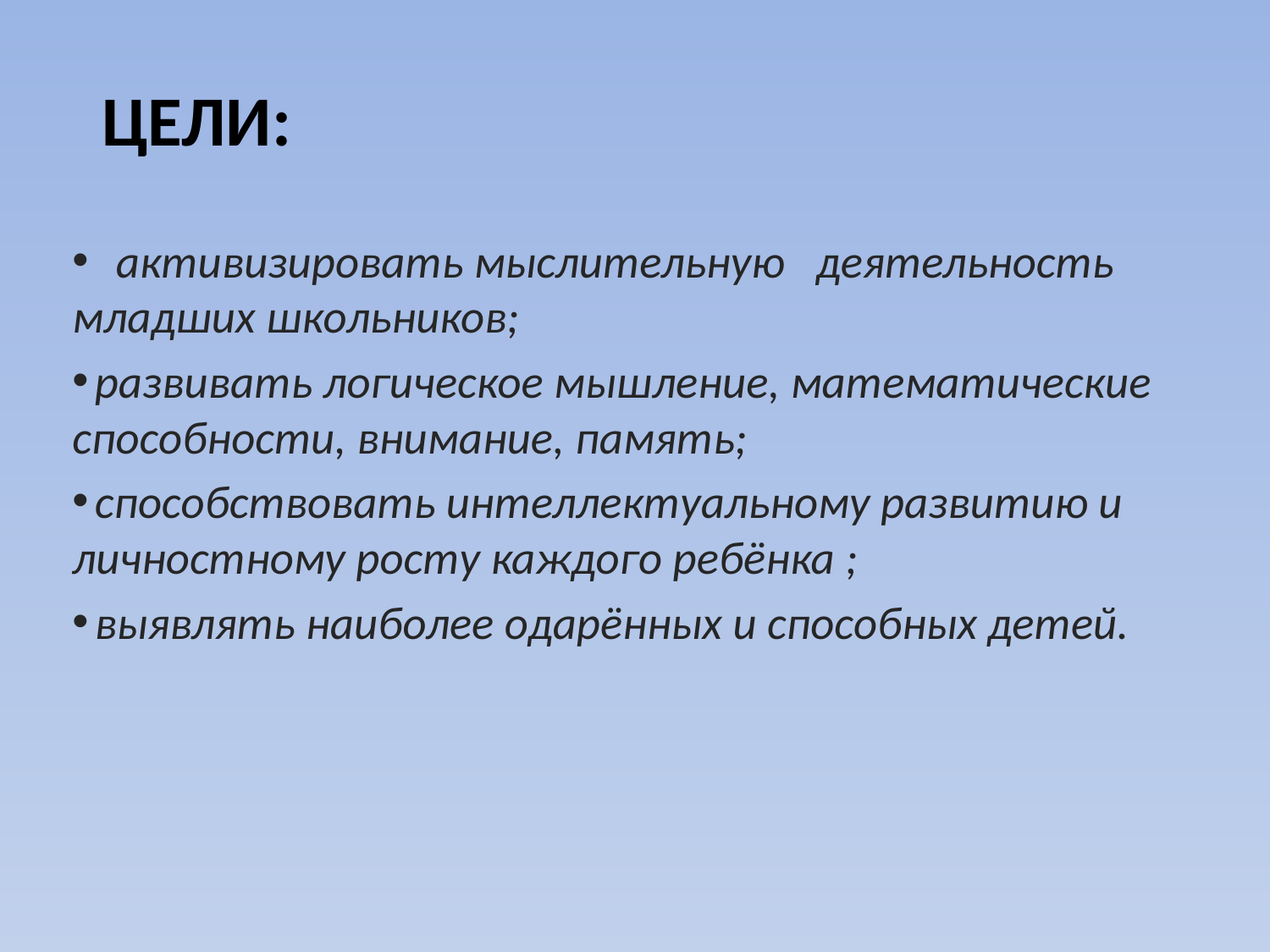

# Цели:
   активизировать мыслительную   деятельность младших школьников;
 развивать логическое мышление, математические способности, внимание, память;
 способствовать интеллектуальному развитию и личностному росту каждого ребёнка ;
 выявлять наиболее одарённых и способных детей.